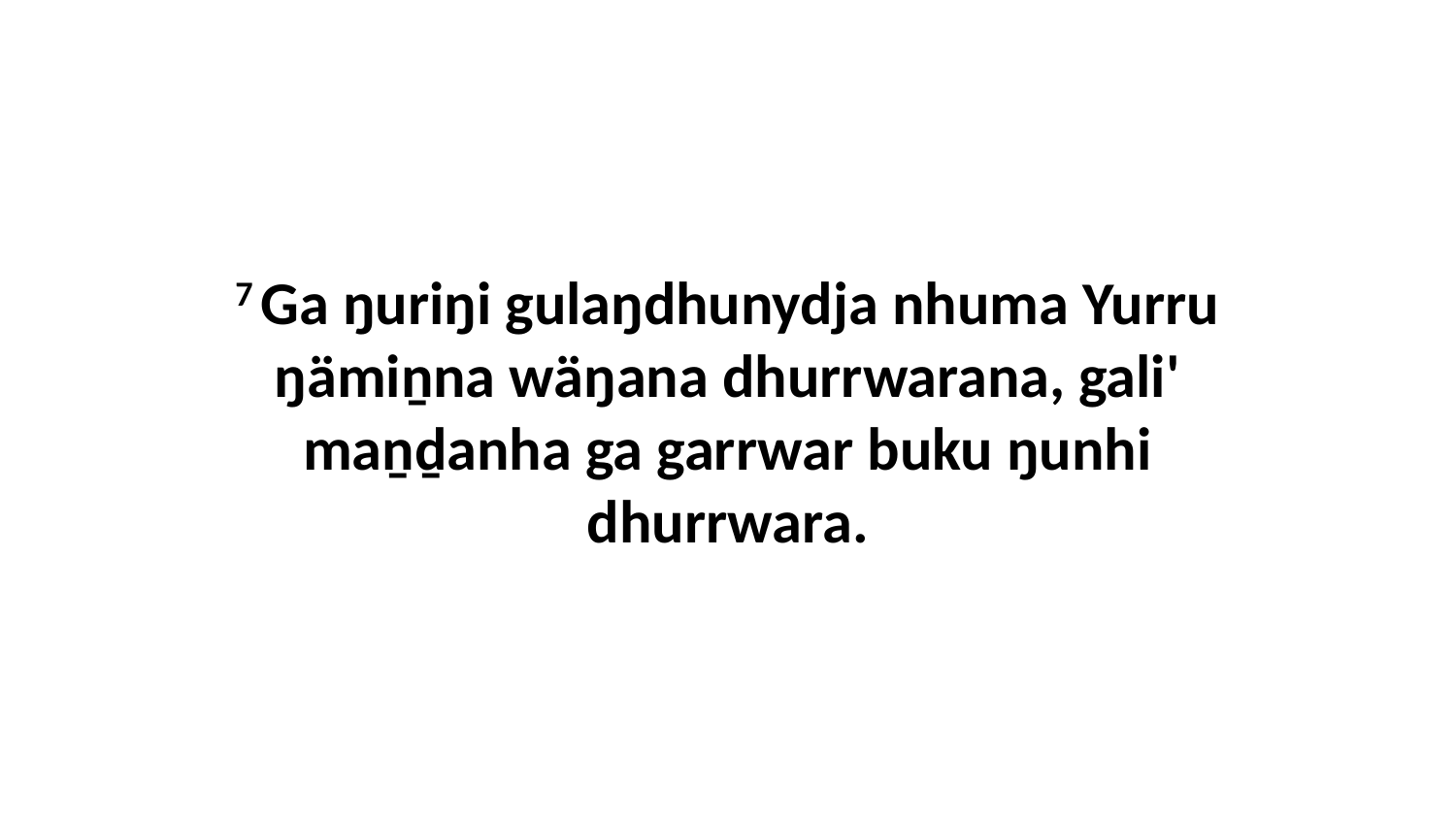

7 Ga ŋuriŋi gulaŋdhunydja nhuma Yurru ŋämiṉna wäŋana dhurrwarana, gali' maṉḏanha ga garrwar buku ŋunhi dhurrwara.